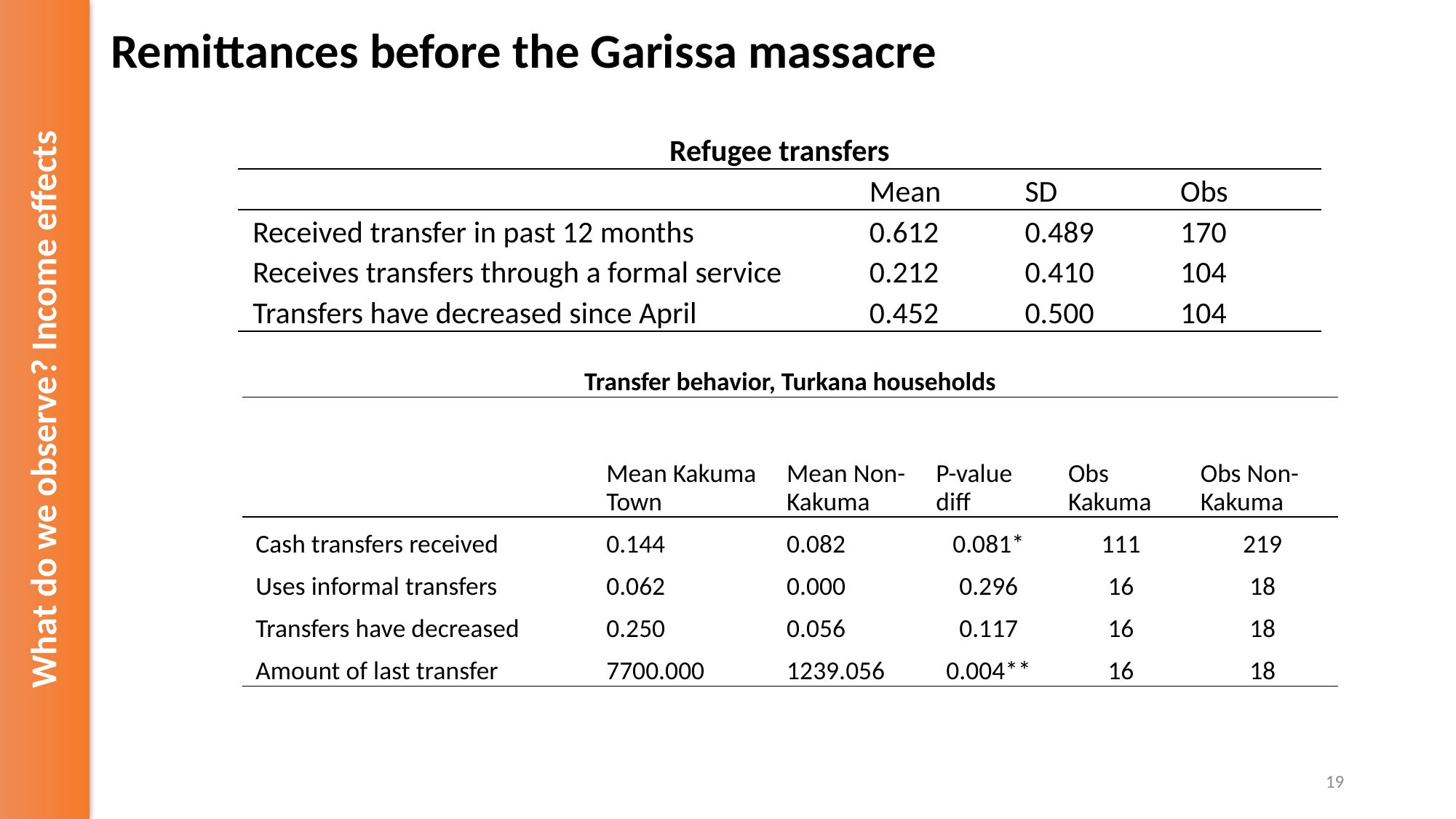

# Remittances before the Garissa massacre
| Refugee transfers |  |  |  |
| --- | --- | --- | --- |
|  | Mean | SD | Obs |
| Received transfer in past 12 months | 0.612 | 0.489 | 170 |
| Receives transfers through a formal service | 0.212 | 0.410 | 104 |
| Transfers have decreased since April | 0.452 | 0.500 | 104 |
| Transfer behavior, Turkana households |  |  |  |  |  |
| --- | --- | --- | --- | --- | --- |
|  | Mean Kakuma Town | Mean Non-Kakuma | P-value diff | Obs Kakuma | Obs Non-Kakuma |
| Cash transfers received | 0.144 | 0.082 | 0.081\* | 111 | 219 |
| Uses informal transfers | 0.062 | 0.000 | 0.296 | 16 | 18 |
| Transfers have decreased | 0.250 | 0.056 | 0.117 | 16 | 18 |
| Amount of last transfer | 7700.000 | 1239.056 | 0.004\*\* | 16 | 18 |
What do we observe? Income effects
19